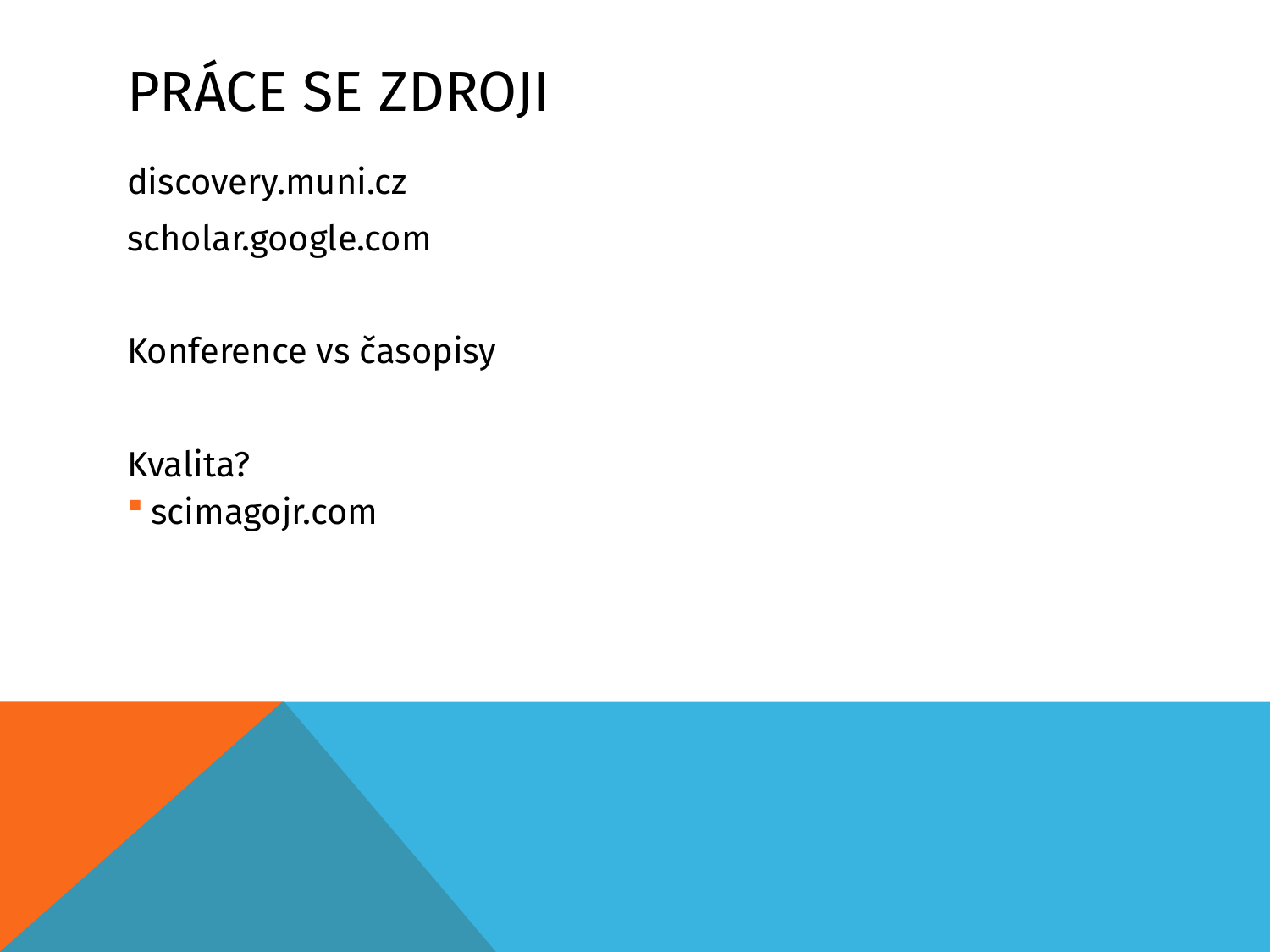

# Práce se zdroji
discovery.muni.cz
scholar.google.com

Konference vs časopisy

Kvalita?
scimagojr.com